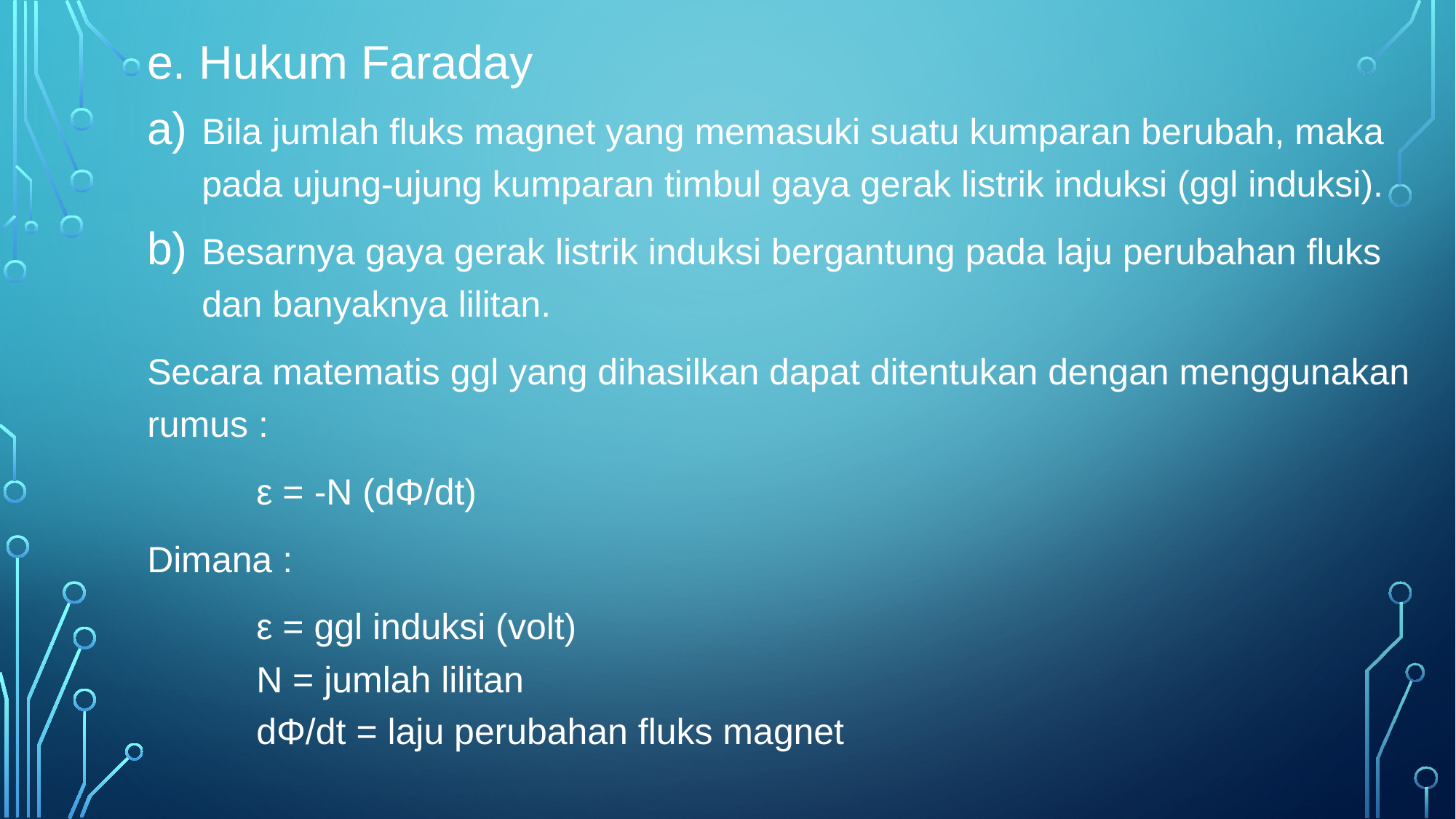

e. Hukum Faraday
Bila jumlah fluks magnet yang memasuki suatu kumparan berubah, maka pada ujung-ujung kumparan timbul gaya gerak listrik induksi (ggl induksi).
Besarnya gaya gerak listrik induksi bergantung pada laju perubahan fluks dan banyaknya lilitan.
Secara matematis ggl yang dihasilkan dapat ditentukan dengan menggunakan rumus :
	ε = -N (dΦ/dt)
Dimana :
	ε = ggl induksi (volt)
	N = jumlah lilitan
	dΦ/dt = laju perubahan fluks magnet